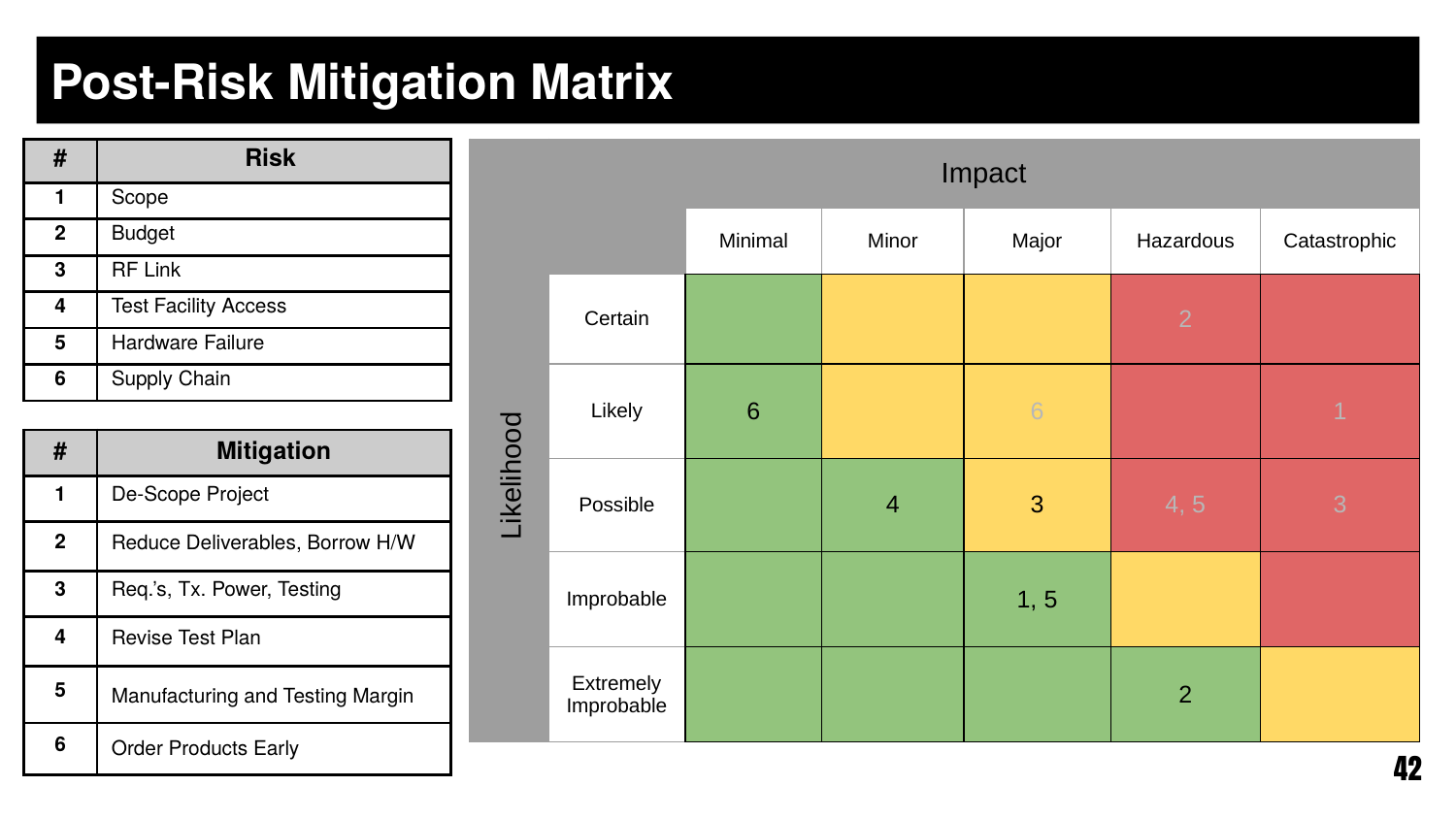

# Post-Risk Mitigation Matrix
|  | Impact |  |  |  |  |  |
| --- | --- | --- | --- | --- | --- | --- |
|  |  | Minimal | Minor | Major | Hazardous | Catastrophic |
|  | Certain |  |  |  | 2 |  |
|  | Likely | 6 |  | 6 |  | 1 |
|  | Possible |  | 4 | 3 | 4, 5 | 3 |
|  | Improbable |  |  | 1, 5 |  |  |
|  | Extremely Improbable |  |  |  | 2 |  |
| # | Risk |
| --- | --- |
| 1 | Scope |
| 2 | Budget |
| 3 | RF Link |
| 4 | Test Facility Access |
| 5 | Hardware Failure |
| 6 | Supply Chain |
| # | Mitigation |
| --- | --- |
| 1 | De-Scope Project |
| 2 | Reduce Deliverables, Borrow H/W |
| 3 | Req.’s, Tx. Power, Testing |
| 4 | Revise Test Plan |
| 5 | Manufacturing and Testing Margin |
| 6 | Order Products Early |
Likelihood

42